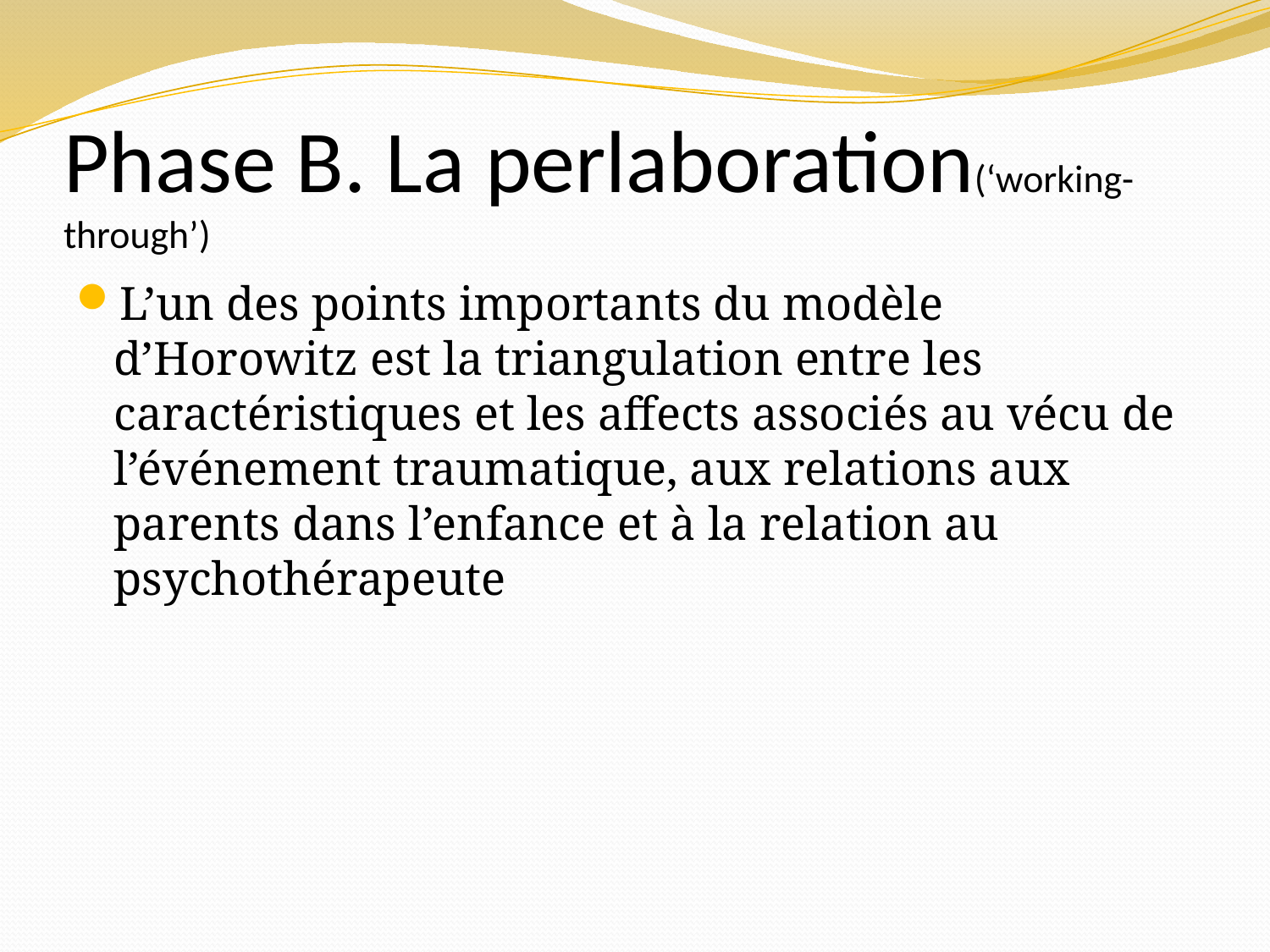

# Phase B. La perlaboration(‘working-through’)
L’un des points importants du modèle d’Horowitz est la triangulation entre les caractéristiques et les affects associés au vécu de l’événement traumatique, aux relations aux parents dans l’enfance et à la relation au psychothérapeute